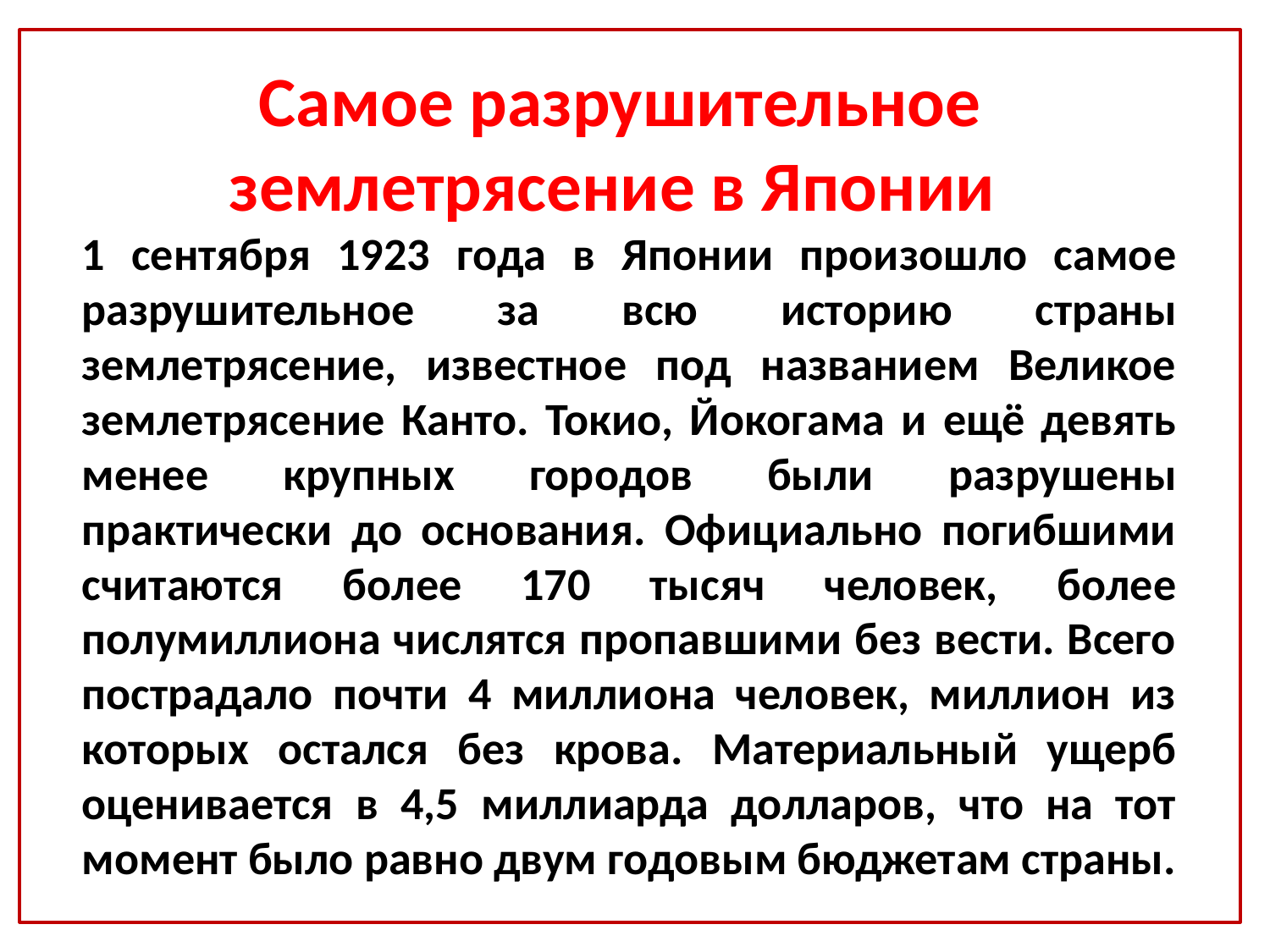

Самое разрушительное землетрясение в Японии
1 сентября 1923 года в Японии произошло самое разрушительное за всю историю страны землетрясение, известное под названием Великое землетрясение Канто. Токио, Йокогама и ещё девять менее крупных городов были разрушены практически до основания. Официально погибшими считаются более 170 тысяч человек, более полумиллиона числятся пропавшими без вести. Всего пострадало почти 4 миллиона человек, миллион из которых остался без крова. Материальный ущерб оценивается в 4,5 миллиарда долларов, что на тот момент было равно двум годовым бюджетам страны.